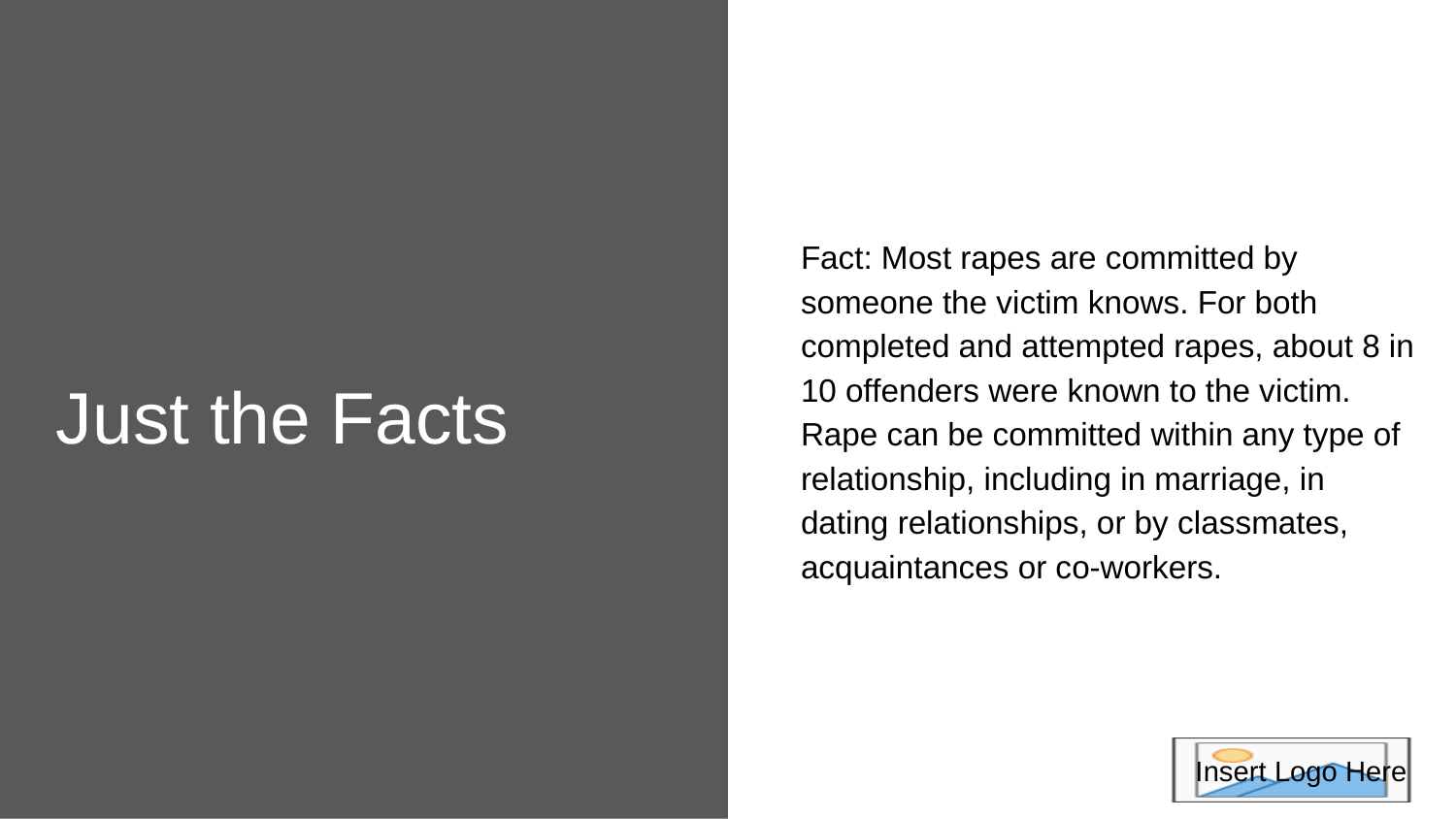

Fact: Most rapes are committed by someone the victim knows. For both completed and attempted rapes, about 8 in 10 offenders were known to the victim. Rape can be committed within any type of relationship, including in marriage, in dating relationships, or by classmates, acquaintances or co-workers.
Just the Facts